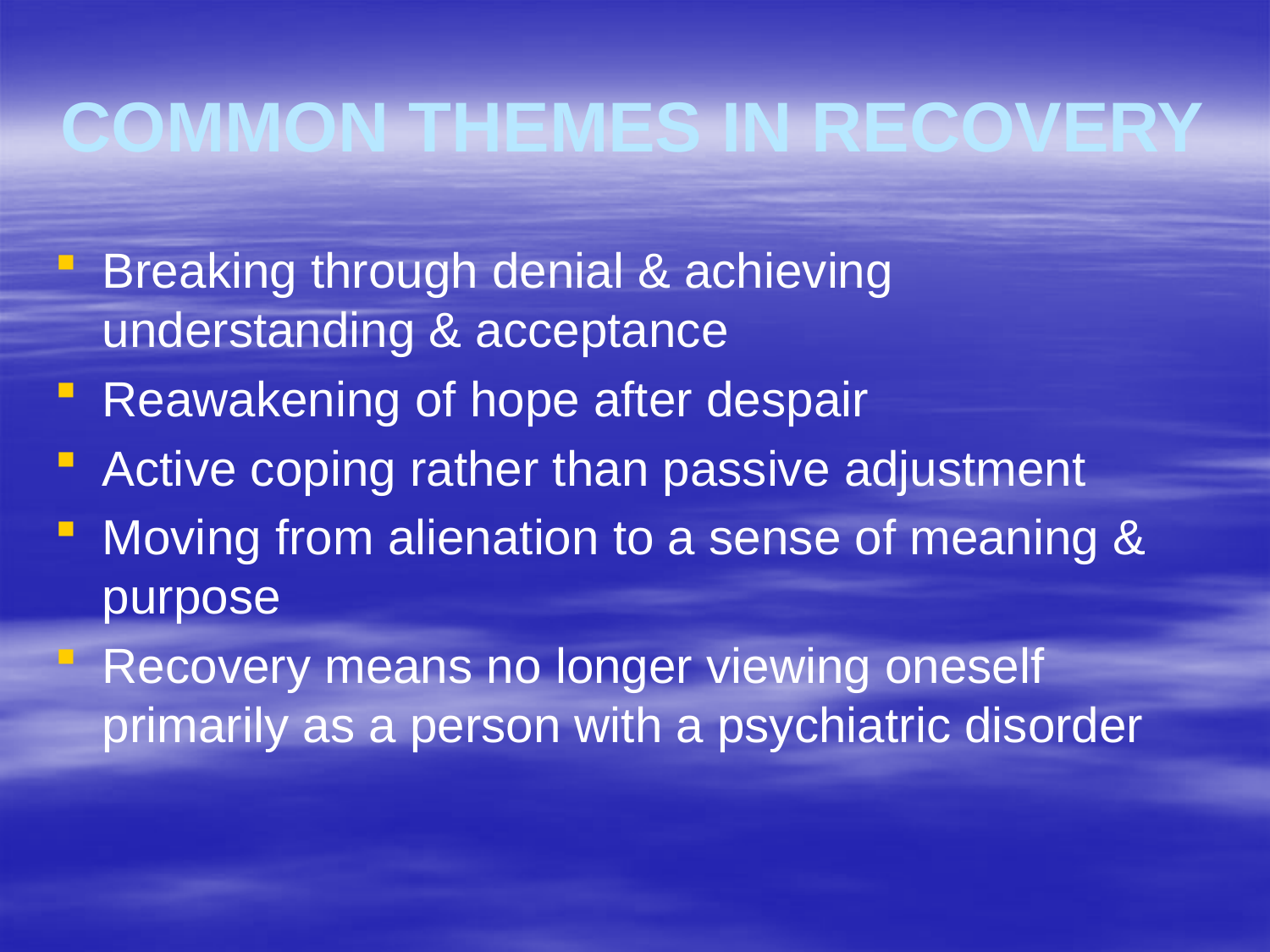

# COMMON THEMES IN RECOVERY
Breaking through denial & achieving understanding & acceptance
Reawakening of hope after despair
Active coping rather than passive adjustment
Moving from alienation to a sense of meaning & purpose
Recovery means no longer viewing oneself primarily as a person with a psychiatric disorder